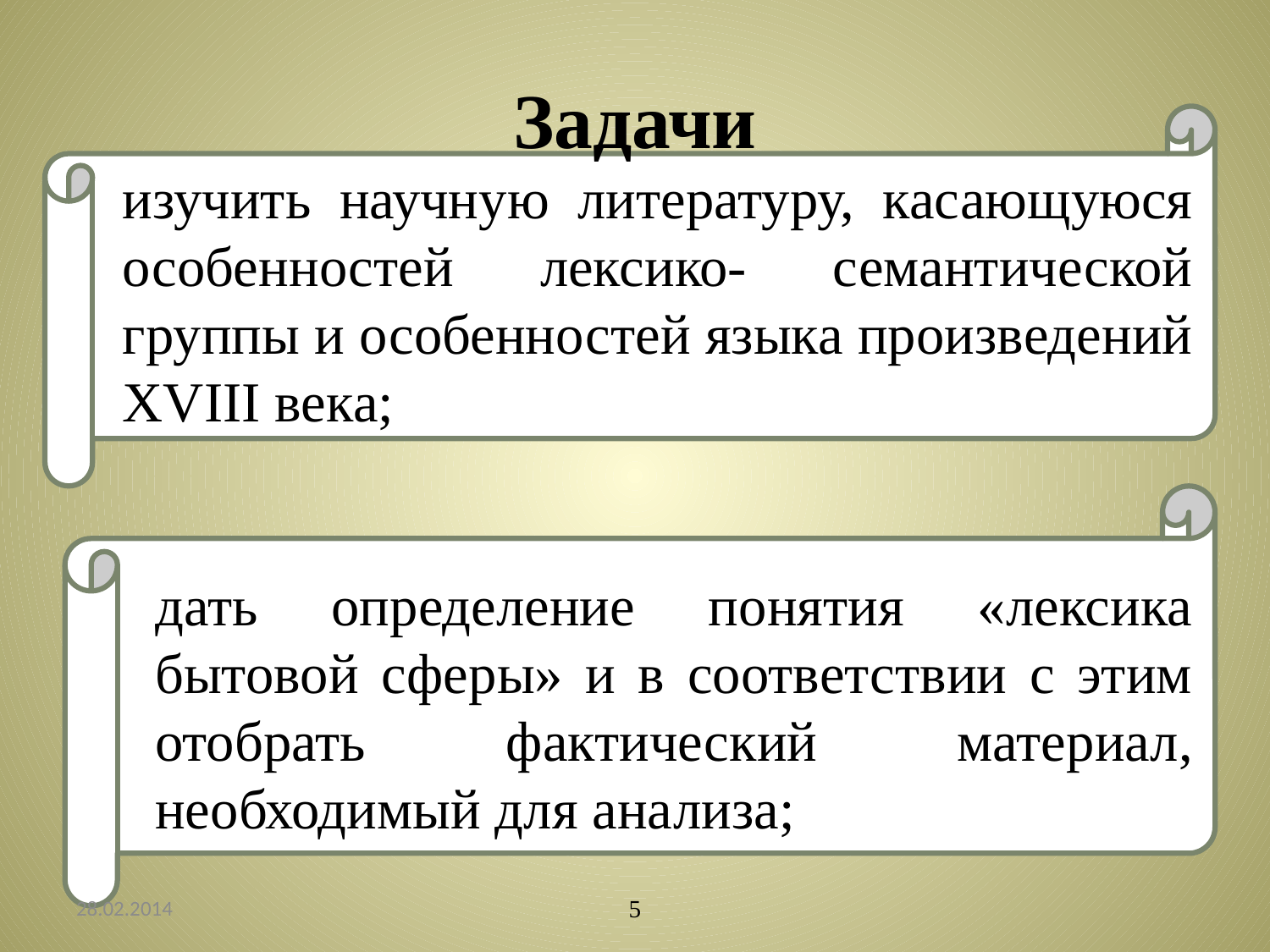

# Задачи

изучить научную литературу, касающуюся особенностей лексико- семантической группы и особенностей языка произведений XVIII века;

дать определение понятия «лексика бытовой сферы» и в соответствии с этим отобрать фактический материал, необходимый для анализа;

28.02.2014
5